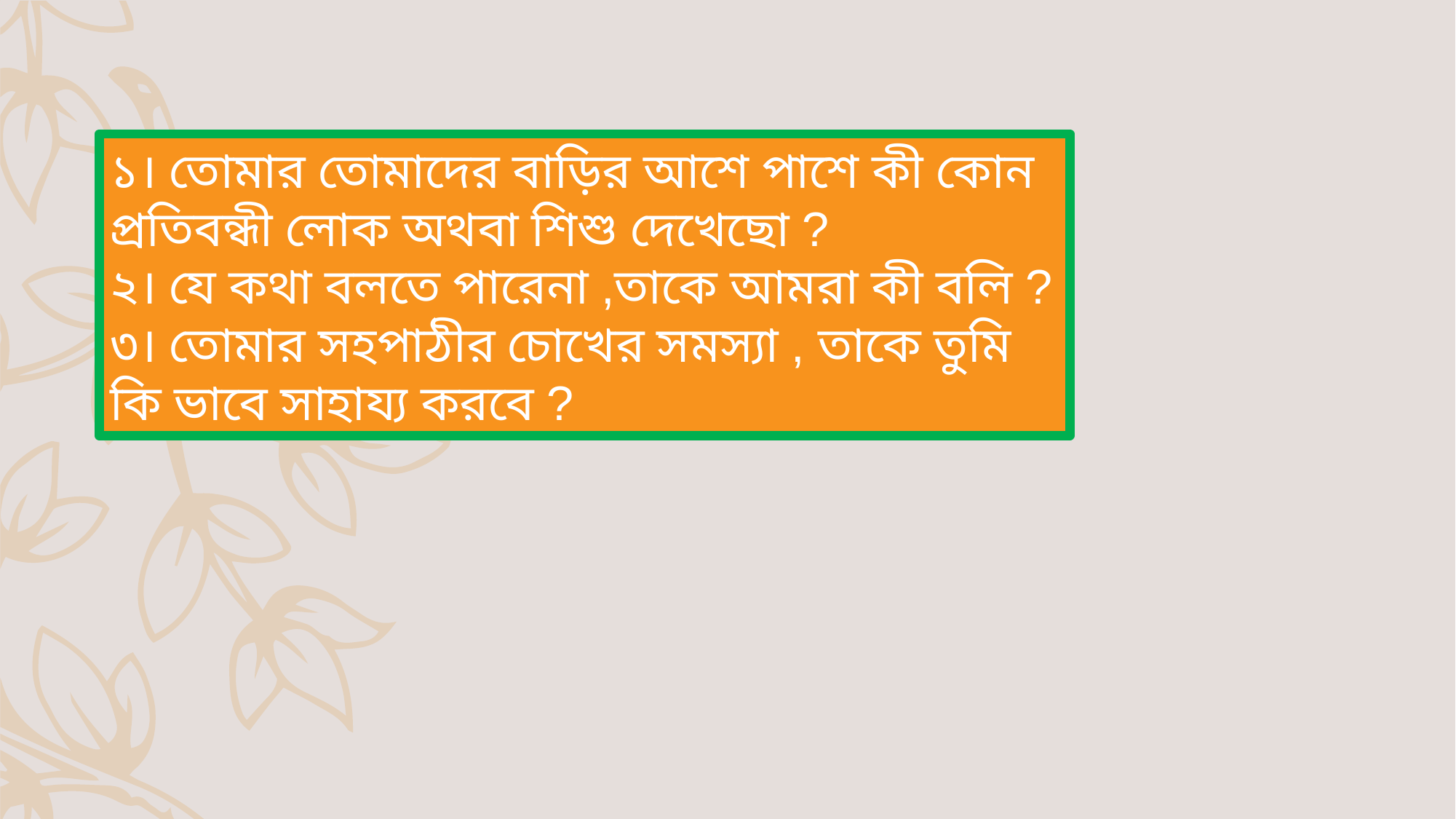

১। তোমার তোমাদের বাড়ির আশে পাশে কী কোন প্রতিবন্ধী লোক অথবা শিশু দেখেছো ?
২। যে কথা বলতে পারেনা ,তাকে আমরা কী বলি ?
৩। তোমার সহপাঠীর চোখের সমস্যা , তাকে তুমি কি ভাবে সাহায্য করবে ?